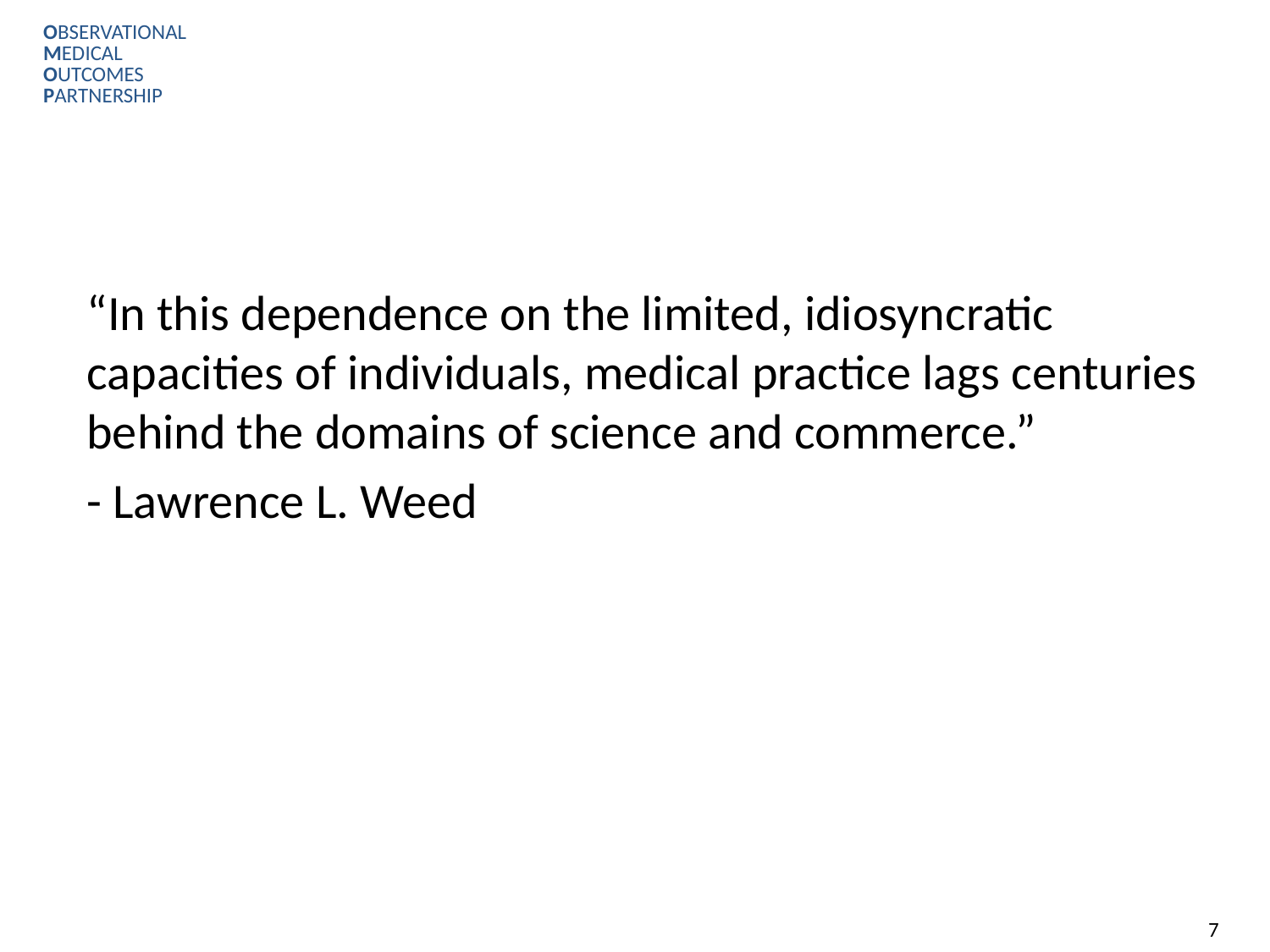

“In this dependence on the limited, idiosyncratic capacities of individuals, medical practice lags centuries behind the domains of science and commerce.”
- Lawrence L. Weed